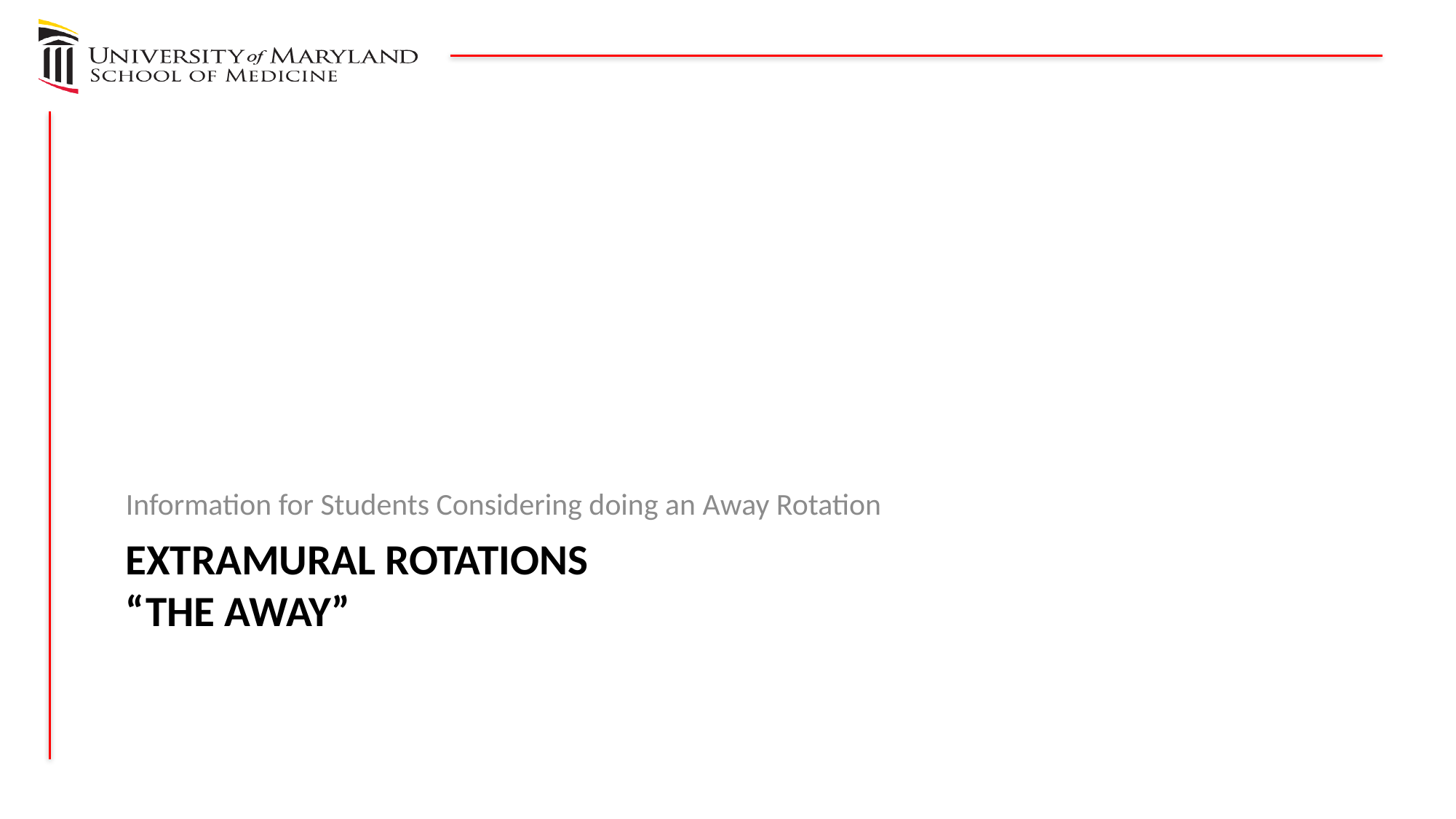

Information for Students Considering doing an Away Rotation
# Extramural Rotations “The Away”